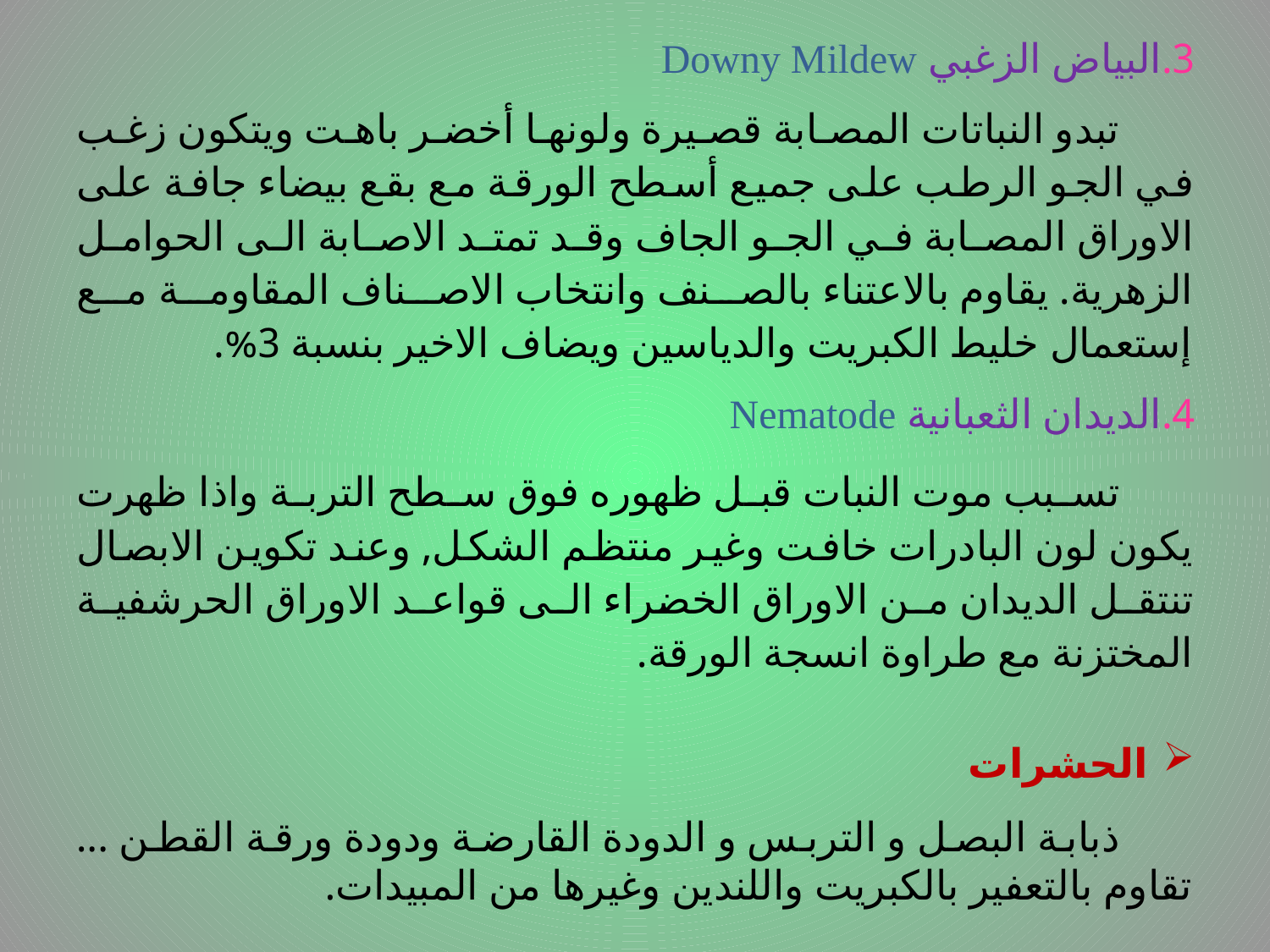

البياض الزغبي Downy Mildew
       تبدو النباتات المصابة قصيرة ولونها أخضر باهت ويتكون زغب في الجو الرطب على جميع أسطح الورقة مع بقع بيضاء جافة على الاوراق المصابة في الجو الجاف وقد تمتد الاصابة الى الحوامل الزهرية. يقاوم بالاعتناء بالصنف وانتخاب الاصناف المقاومة مع إستعمال خليط الكبريت والدياسين ويضاف الاخير بنسبة 3%.
الديدان الثعبانية Nematode
       تسبب موت النبات قبل ظهوره فوق سطح التربة واذا ظهرت يكون لون البادرات خافت وغير منتظم الشكل, وعند تكوين الابصال تنتقل الديدان من الاوراق الخضراء الى قواعد الاوراق الحرشفية المختزنة مع طراوة انسجة الورقة.

الحشرات
       ذبابة البصل و التربس و الدودة القارضة ودودة ورقة القطن ... تقاوم بالتعفير بالكبريت واللندين وغيرها من المبيدات.
# .